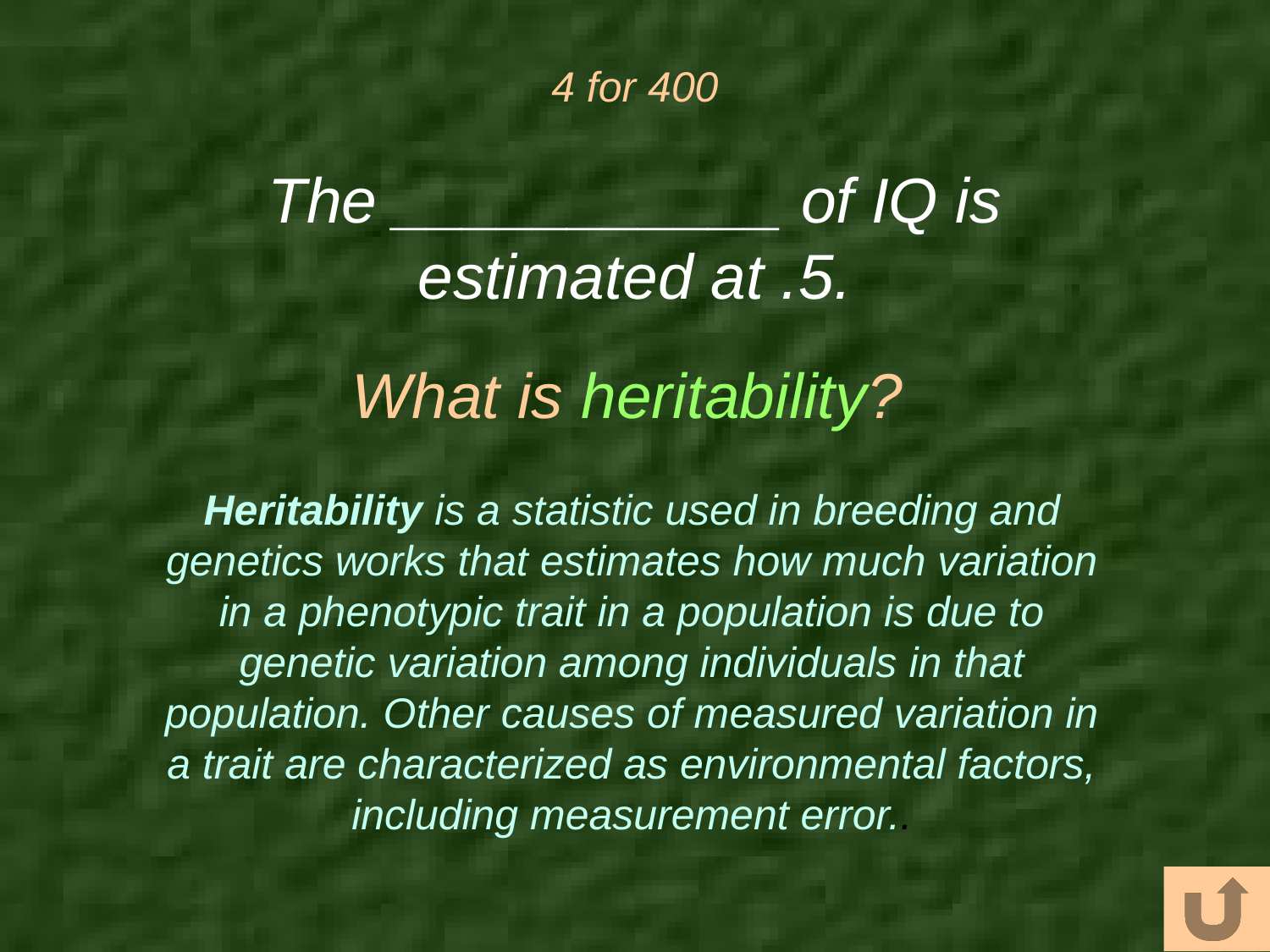

# 4 for 400
The ___________ of IQ is estimated at .5.
What is heritability?
Heritability is a statistic used in breeding and genetics works that estimates how much variation in a phenotypic trait in a population is due to genetic variation among individuals in that population. Other causes of measured variation in a trait are characterized as environmental factors, including measurement error..